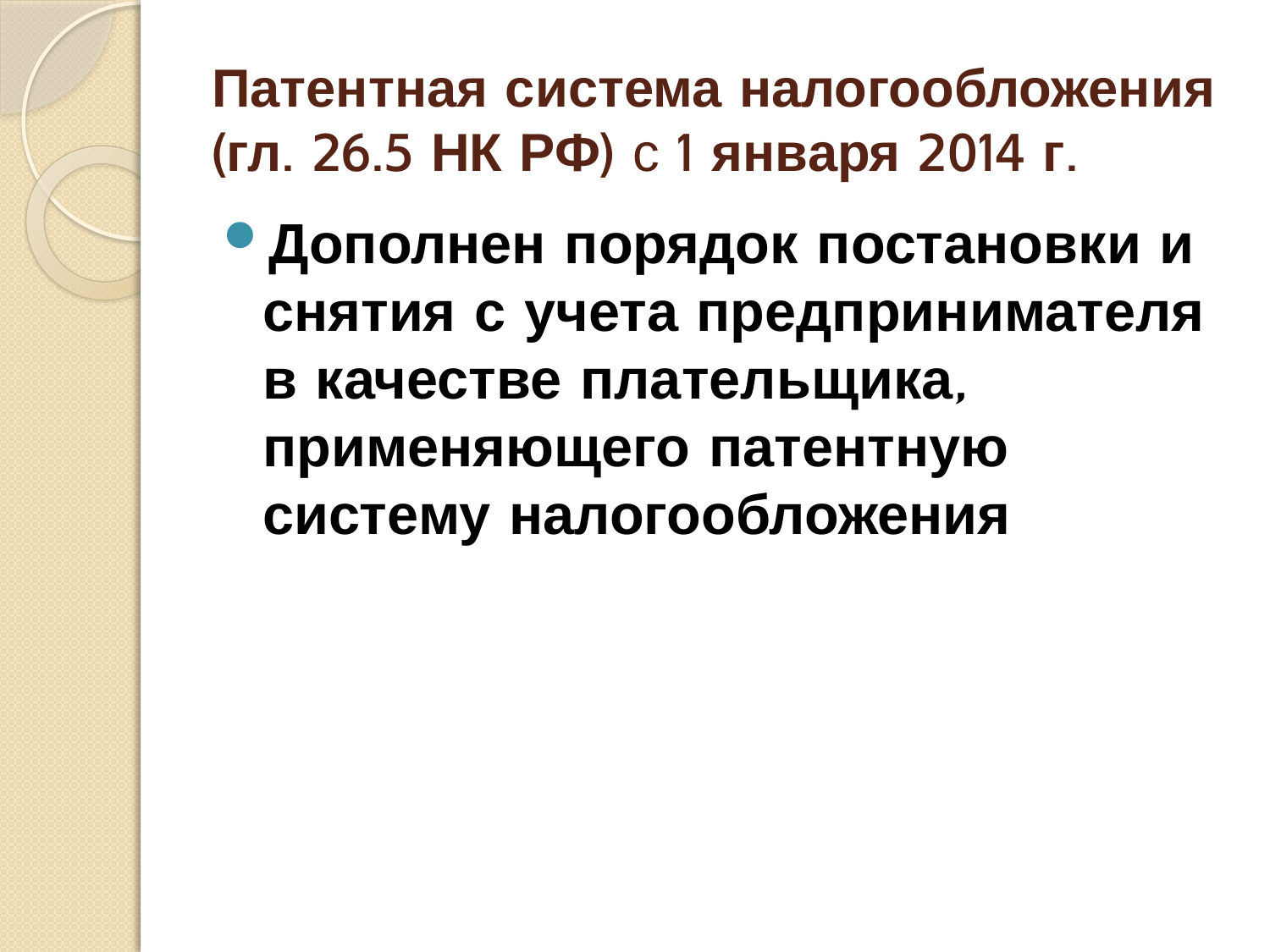

# Патентная система налогообложения (гл. 26.5 НК РФ) с 1 января 2014 г.
Дополнен порядок постановки и снятия с учета предпринимателя в качестве плательщика, применяющего патентную систему налогообложения